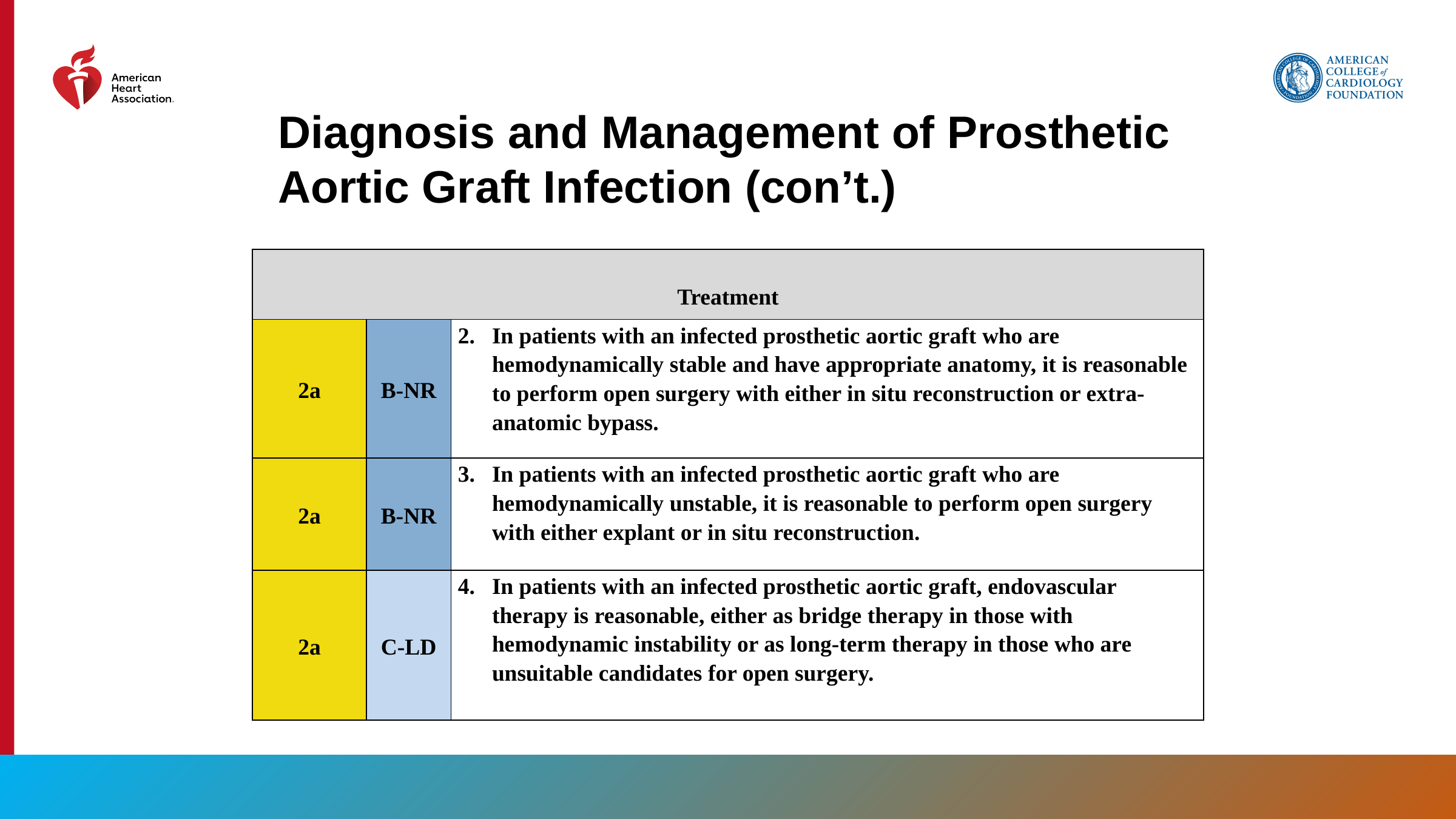

Diagnosis and Management of Prosthetic Aortic Graft Infection (con’t.)
| Treatment |  |  |
| --- | --- | --- |
| 2a | B-NR | In patients with an infected prosthetic aortic graft who are hemodynamically stable and have appropriate anatomy, it is reasonable to perform open surgery with either in situ reconstruction or extra-anatomic bypass. |
| 2a | B-NR | In patients with an infected prosthetic aortic graft who are hemodynamically unstable, it is reasonable to perform open surgery with either explant or in situ reconstruction. |
| 2a | C-LD | In patients with an infected prosthetic aortic graft, endovascular therapy is reasonable, either as bridge therapy in those with hemodynamic instability or as long-term therapy in those who are unsuitable candidates for open surgery. |
202